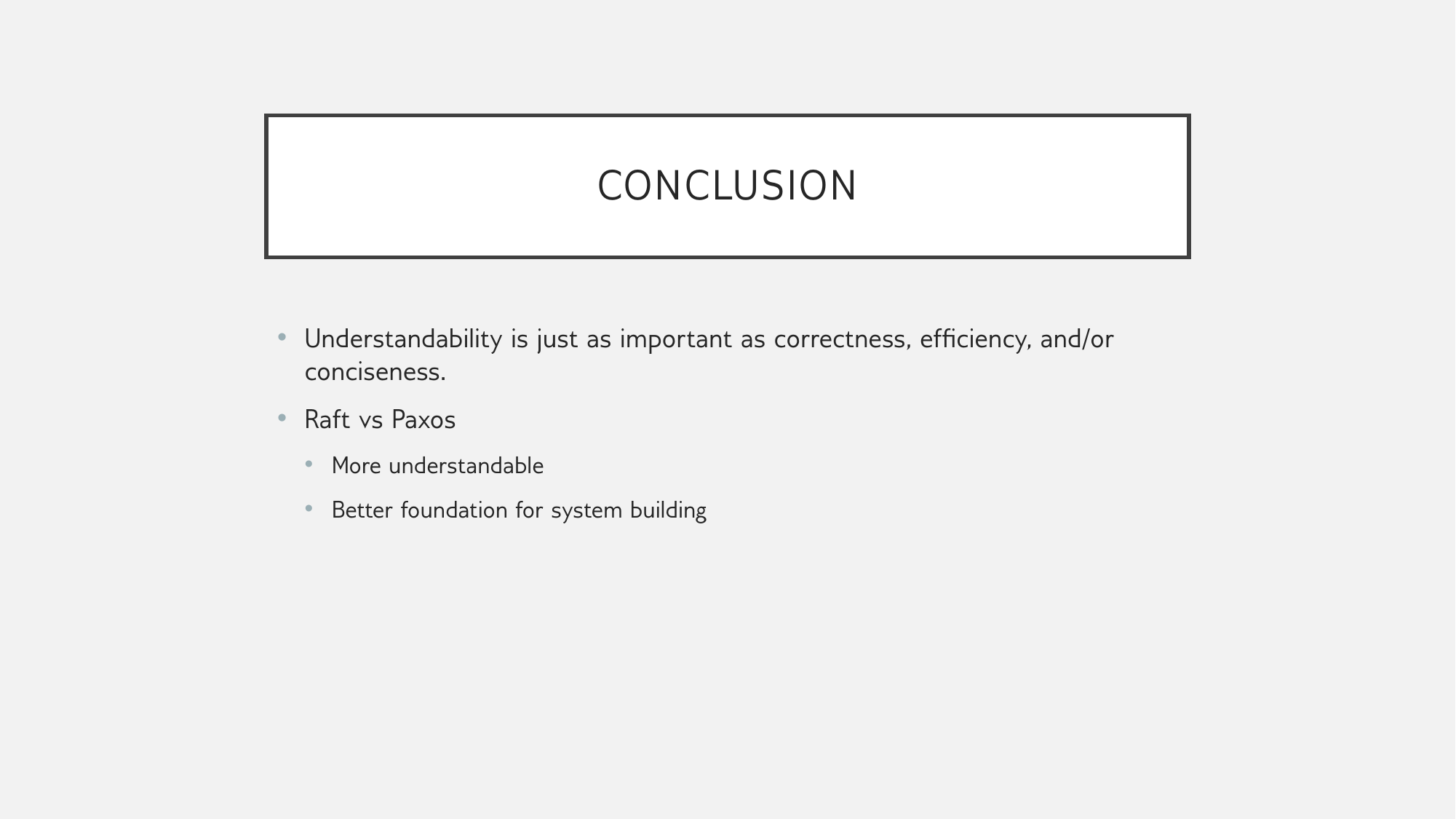

# Conclusion
Understandability is just as important as correctness, efﬁciency, and/or conciseness.
Raft vs Paxos
More understandable
Better foundation for system building